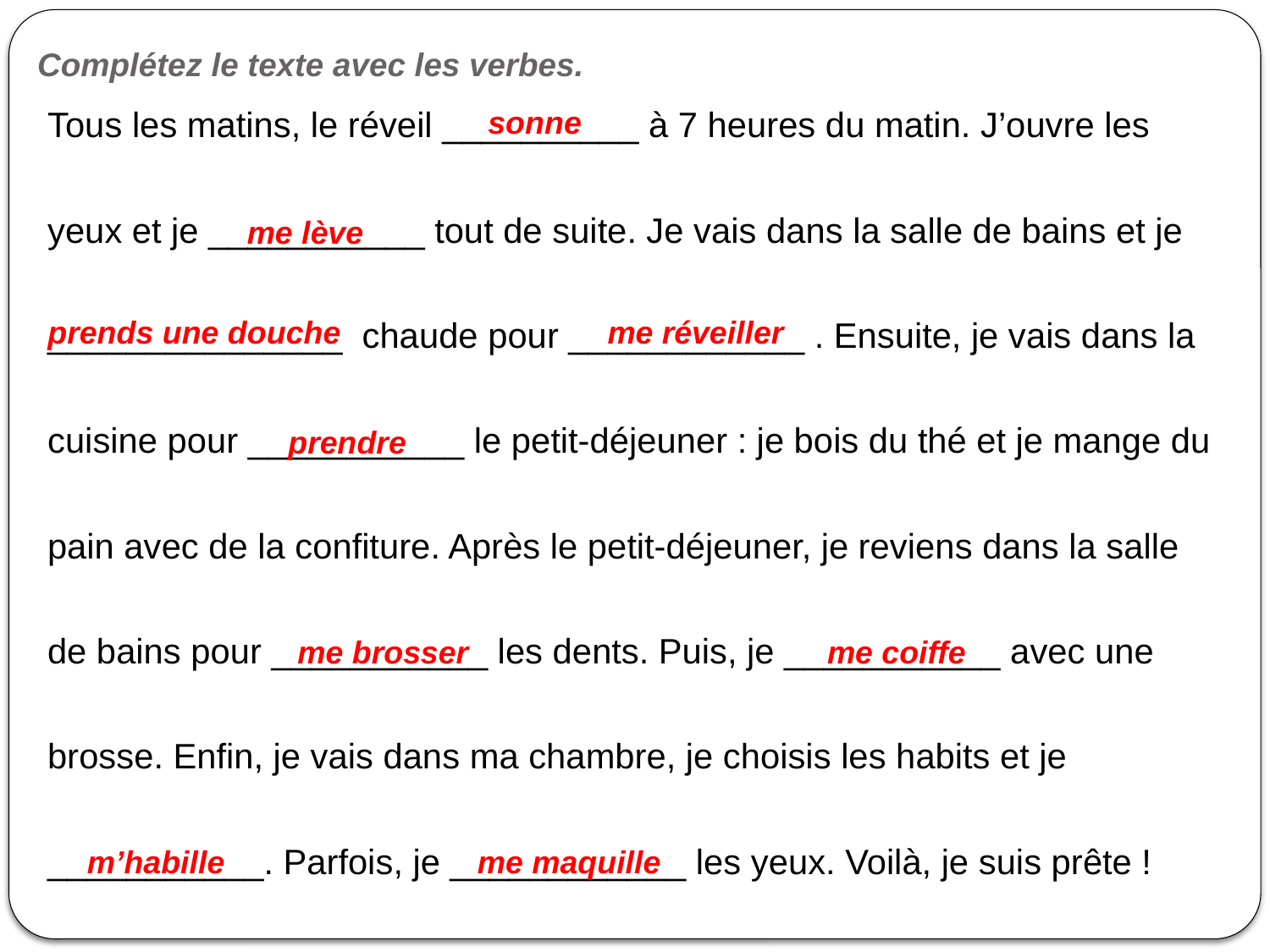

# Complétez le texte avec les verbes.
Tous les matins, le réveil __________ à 7 heures du matin. J’ouvre les

yeux et je ___________ tout de suite. Je vais dans la salle de bains et je

_______________  chaude pour ____________ . Ensuite, je vais dans la

cuisine pour ___________ le petit-déjeuner : je bois du thé et je mange du

pain avec de la confiture. Après le petit-déjeuner, je reviens dans la salle

de bains pour ___________ les dents. Puis, je ___________ avec une

brosse. Enfin, je vais dans ma chambre, je choisis les habits et je

___________. Parfois, je ____________ les yeux. Voilà, je suis prête !
sonne
 me lève
 prends une douche
 me réveiller
prendre
 me brosser
 me coiffe
 m’habille
 me maquille